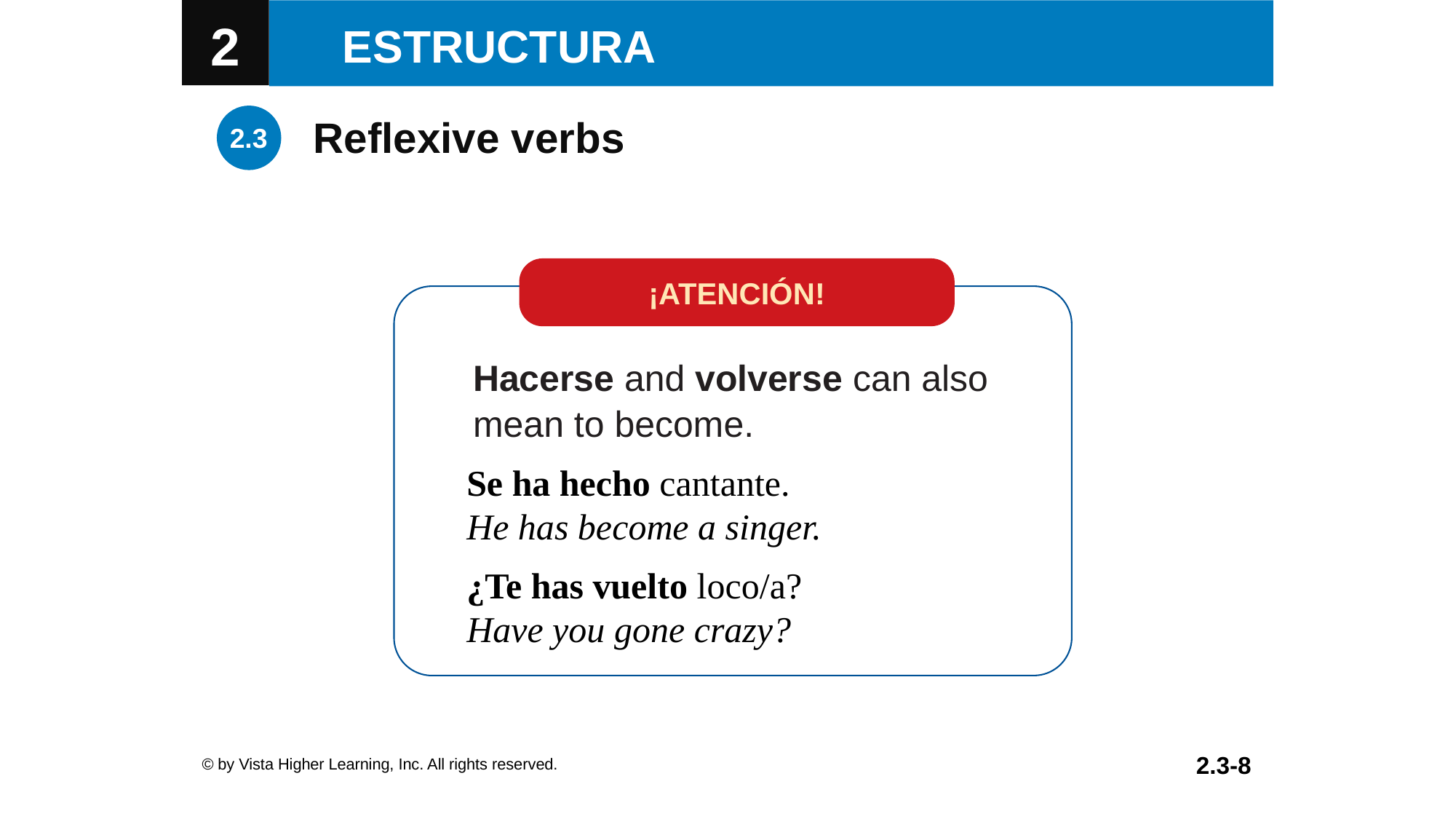

Reflexive verbs
¡ATENCIÓN!

Hacerse and volverse can also mean to become.
Se ha hecho cantante.
He has become a singer.
¿Te has vuelto loco/a?
Have you gone crazy?
© by Vista Higher Learning, Inc. All rights reserved.
2.3-8